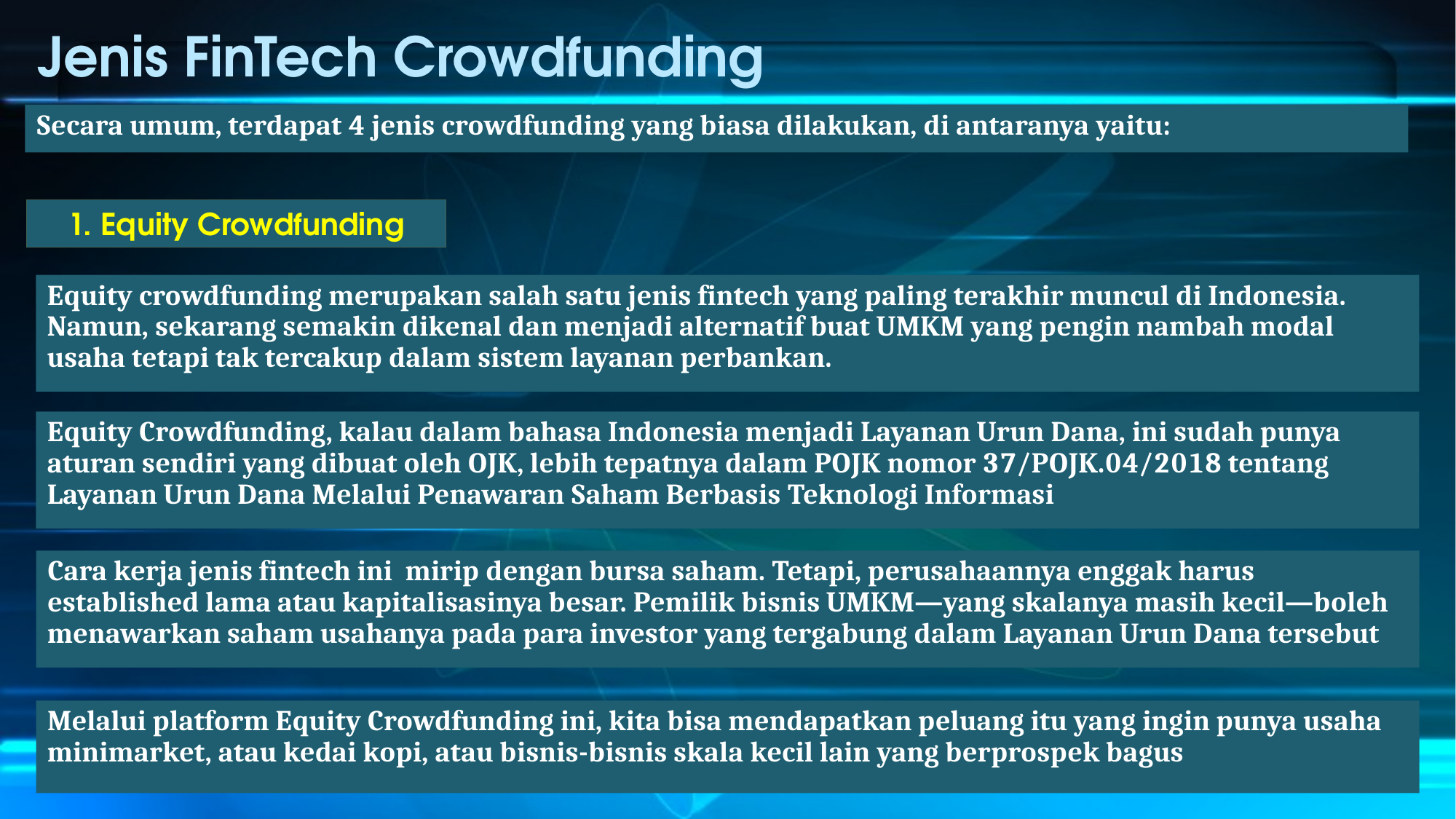

# Jenis FinTech Crowdfunding
Secara umum, terdapat 4 jenis crowdfunding yang biasa dilakukan, di antaranya yaitu:
1. Equity Crowdfunding
Equity crowdfunding merupakan salah satu jenis fintech yang paling terakhir muncul di Indonesia. Namun, sekarang semakin dikenal dan menjadi alternatif buat UMKM yang pengin nambah modal usaha tetapi tak tercakup dalam sistem layanan perbankan.
Equity Crowdfunding, kalau dalam bahasa Indonesia menjadi Layanan Urun Dana, ini sudah punya aturan sendiri yang dibuat oleh OJK, lebih tepatnya dalam POJK nomor 37/POJK.04/2018 tentang Layanan Urun Dana Melalui Penawaran Saham Berbasis Teknologi Informasi
Cara kerja jenis fintech ini  mirip dengan bursa saham. Tetapi, perusahaannya enggak harus established lama atau kapitalisasinya besar. Pemilik bisnis UMKM—yang skalanya masih kecil—boleh menawarkan saham usahanya pada para investor yang tergabung dalam Layanan Urun Dana tersebut
Melalui platform Equity Crowdfunding ini, kita bisa mendapatkan peluang itu yang ingin punya usaha minimarket, atau kedai kopi, atau bisnis-bisnis skala kecil lain yang berprospek bagus